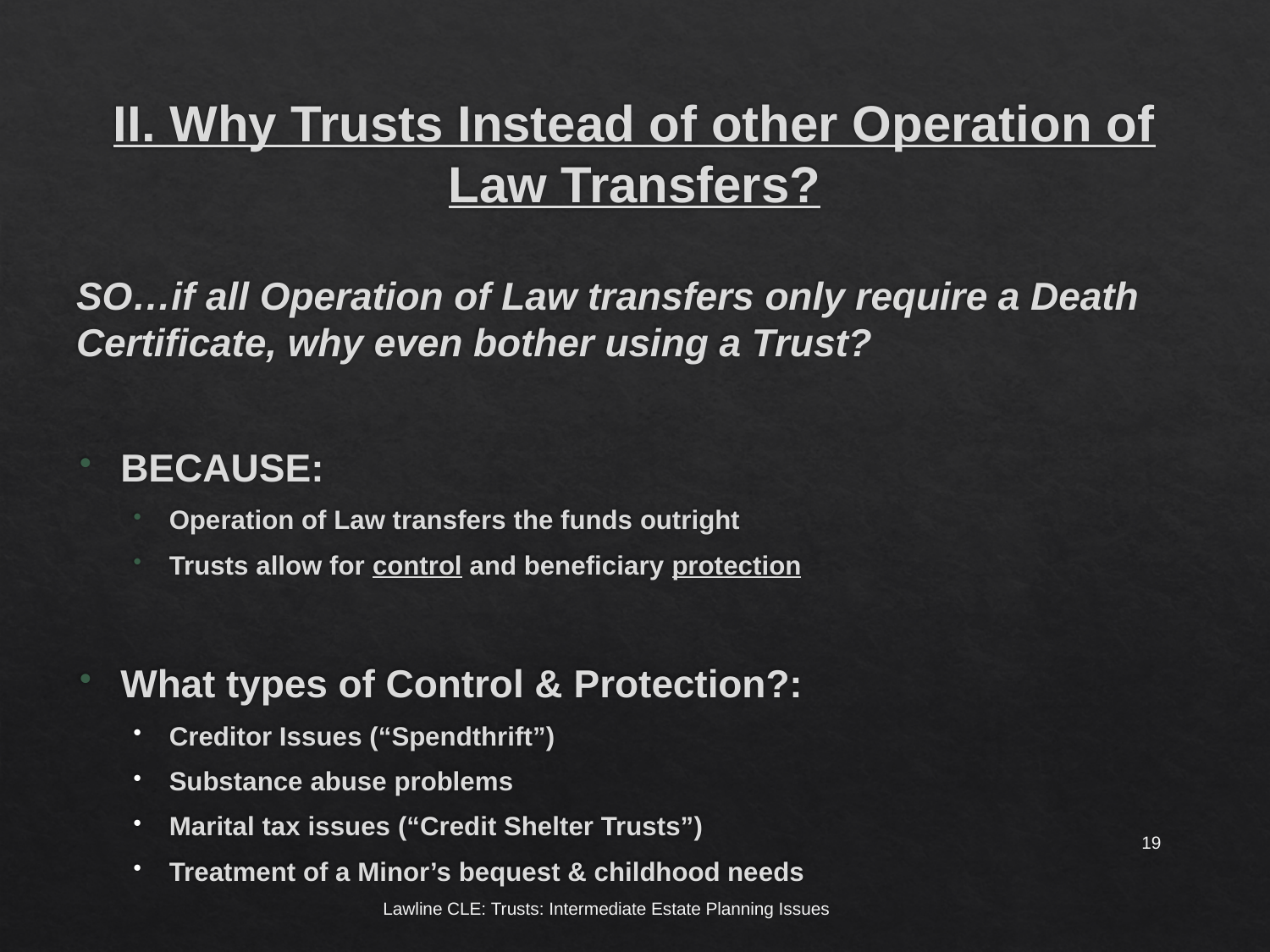

# II. Why Trusts Instead of other Operation of Law Transfers?
SO…if all Operation of Law transfers only require a Death Certificate, why even bother using a Trust?

BECAUSE:
Operation of Law transfers the funds outright
Trusts allow for control and beneficiary protection

What types of Control & Protection?:
Creditor Issues (“Spendthrift”)
Substance abuse problems
Marital tax issues (“Credit Shelter Trusts”)
Treatment of a Minor’s bequest & childhood needs

19
Lawline CLE: Trusts: Intermediate Estate Planning Issues